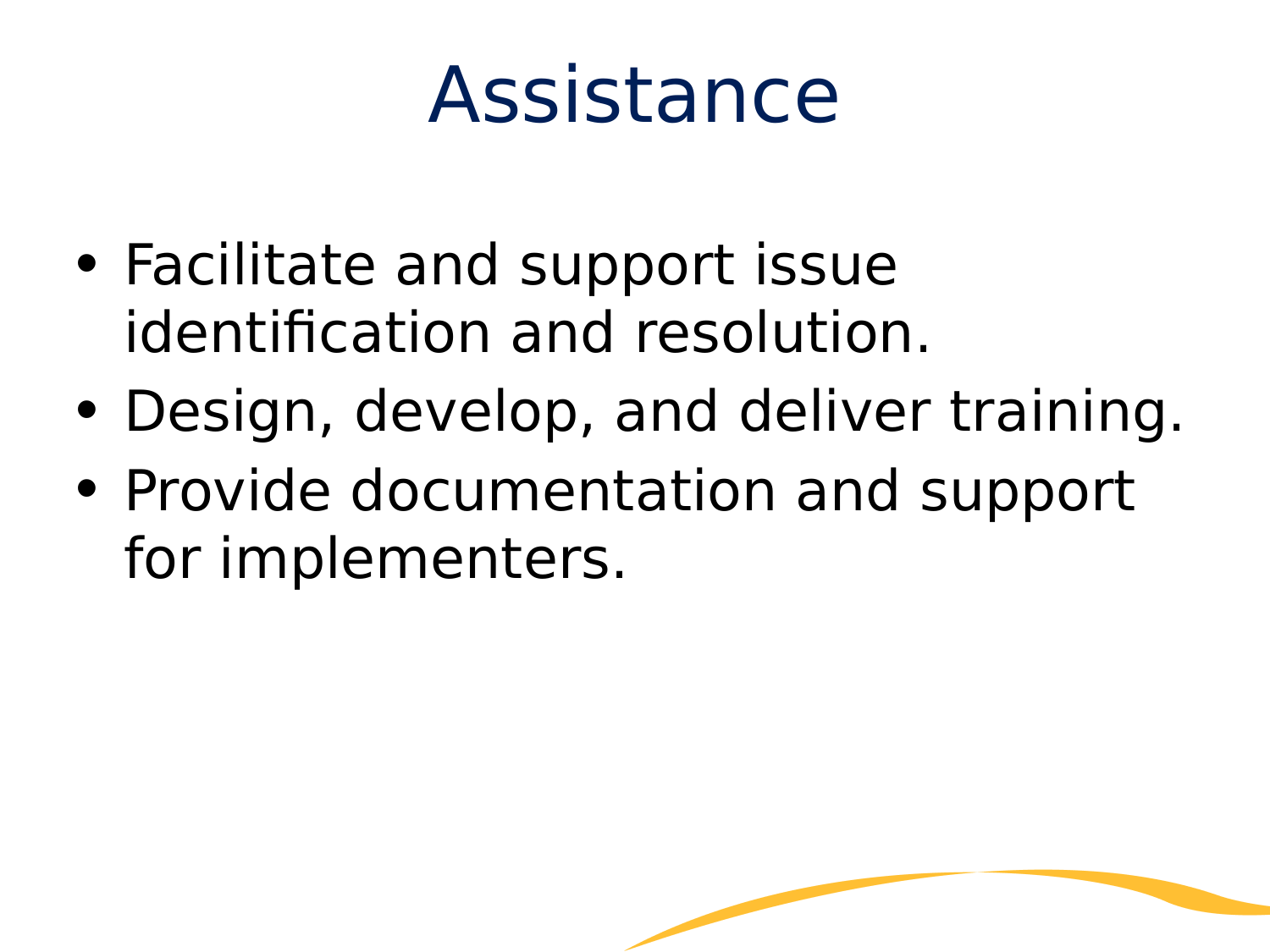

# Assistance
Facilitate and support issue identification and resolution.
Design, develop, and deliver training.
Provide documentation and support for implementers.